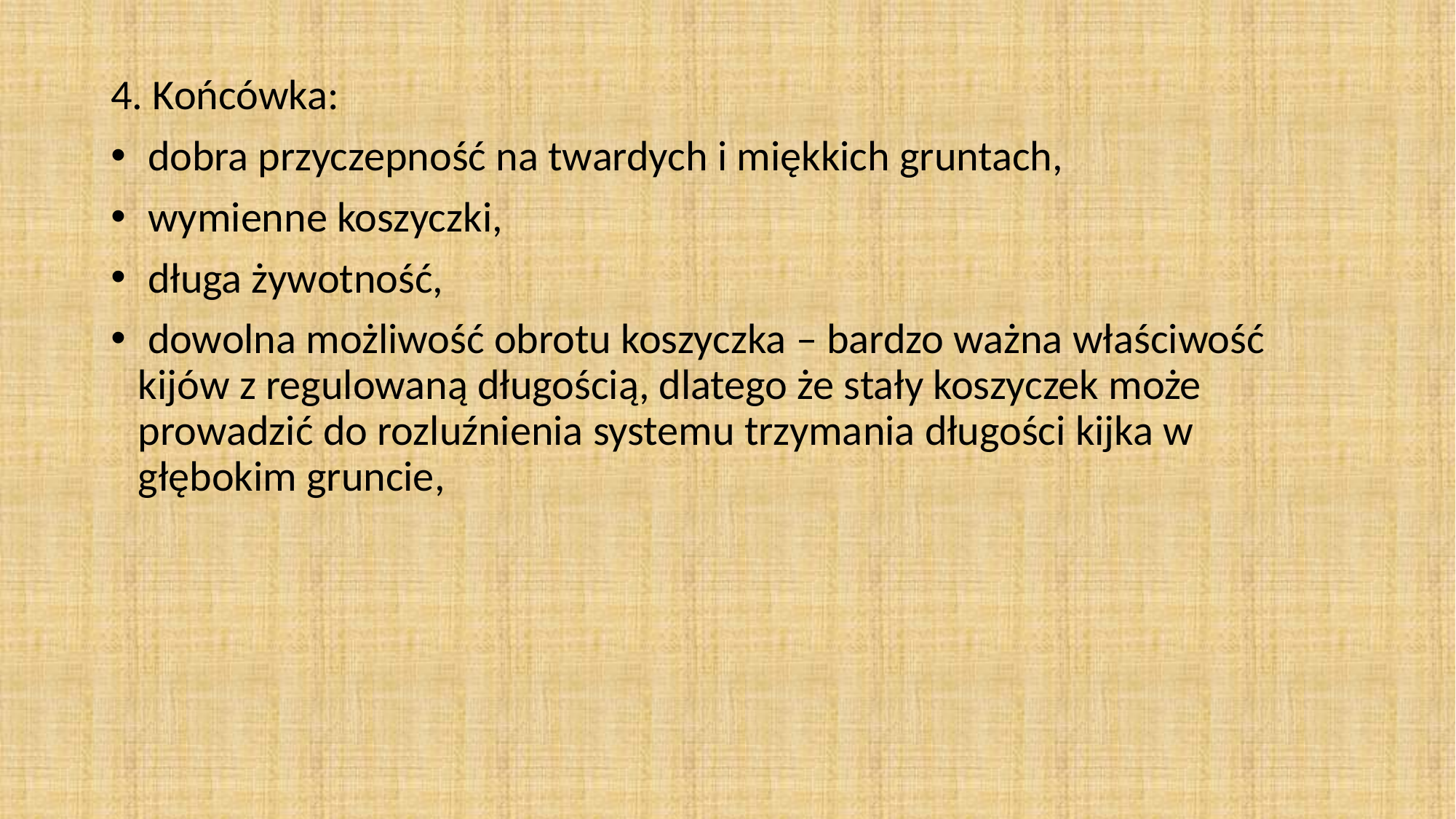

4. Końcówka:
 dobra przyczepność na twardych i miękkich gruntach,
 wymienne koszyczki,
 długa żywotność,
 dowolna możliwość obrotu koszyczka – bardzo ważna właściwość kijów z regulowaną długością, dlatego że stały koszyczek może prowadzić do rozluźnienia systemu trzymania długości kijka w głębokim gruncie,